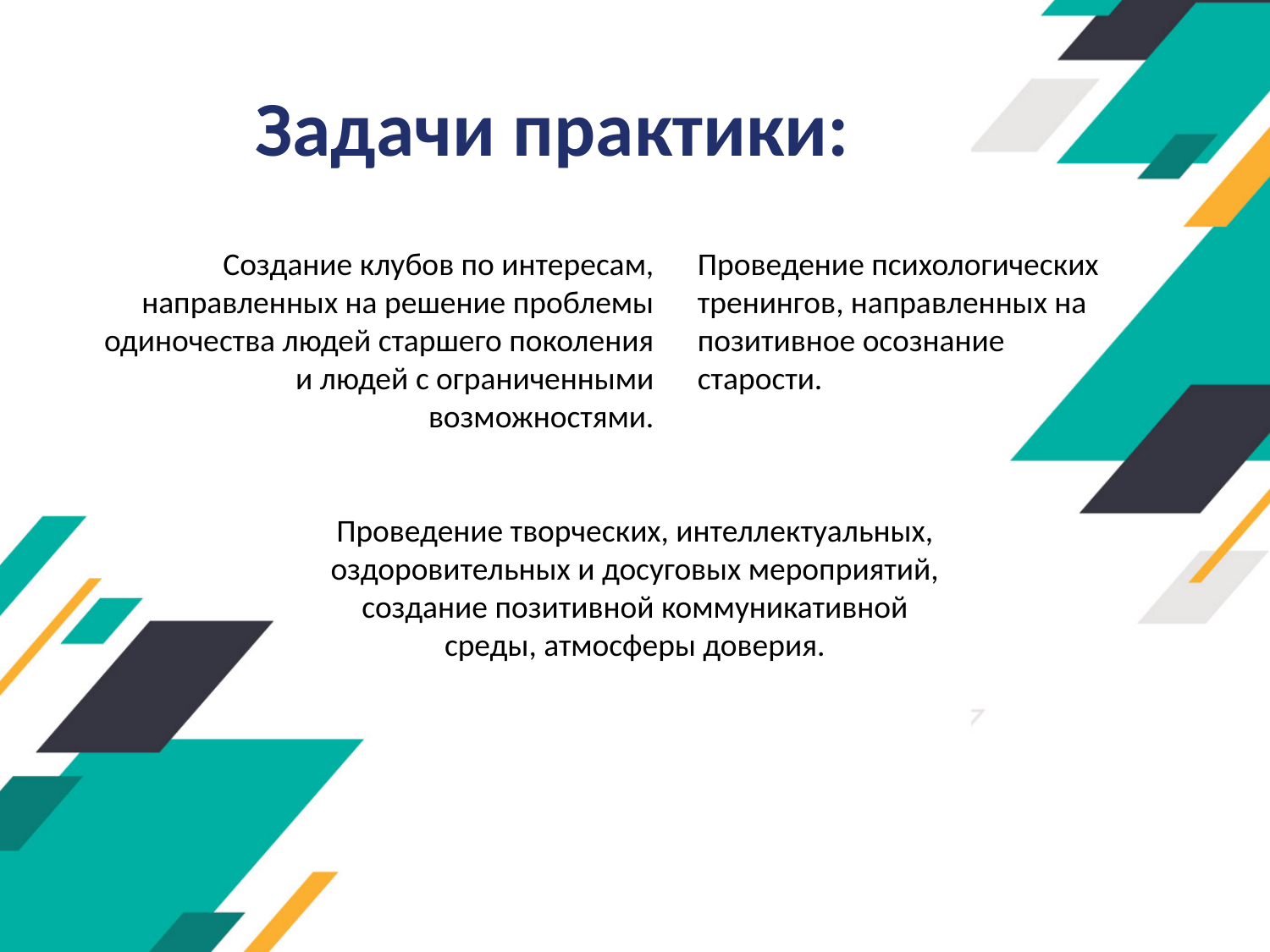

# Задачи практики:
Проведение психологических тренингов, направленных на позитивное осознание старости.
Создание клубов по интересам, направленных на решение проблемы одиночества людей старшего поколения и людей с ограниченными возможностями.
Проведение творческих, интеллектуальных, оздоровительных и досуговых мероприятий, создание позитивной коммуникативной среды, атмосферы доверия.